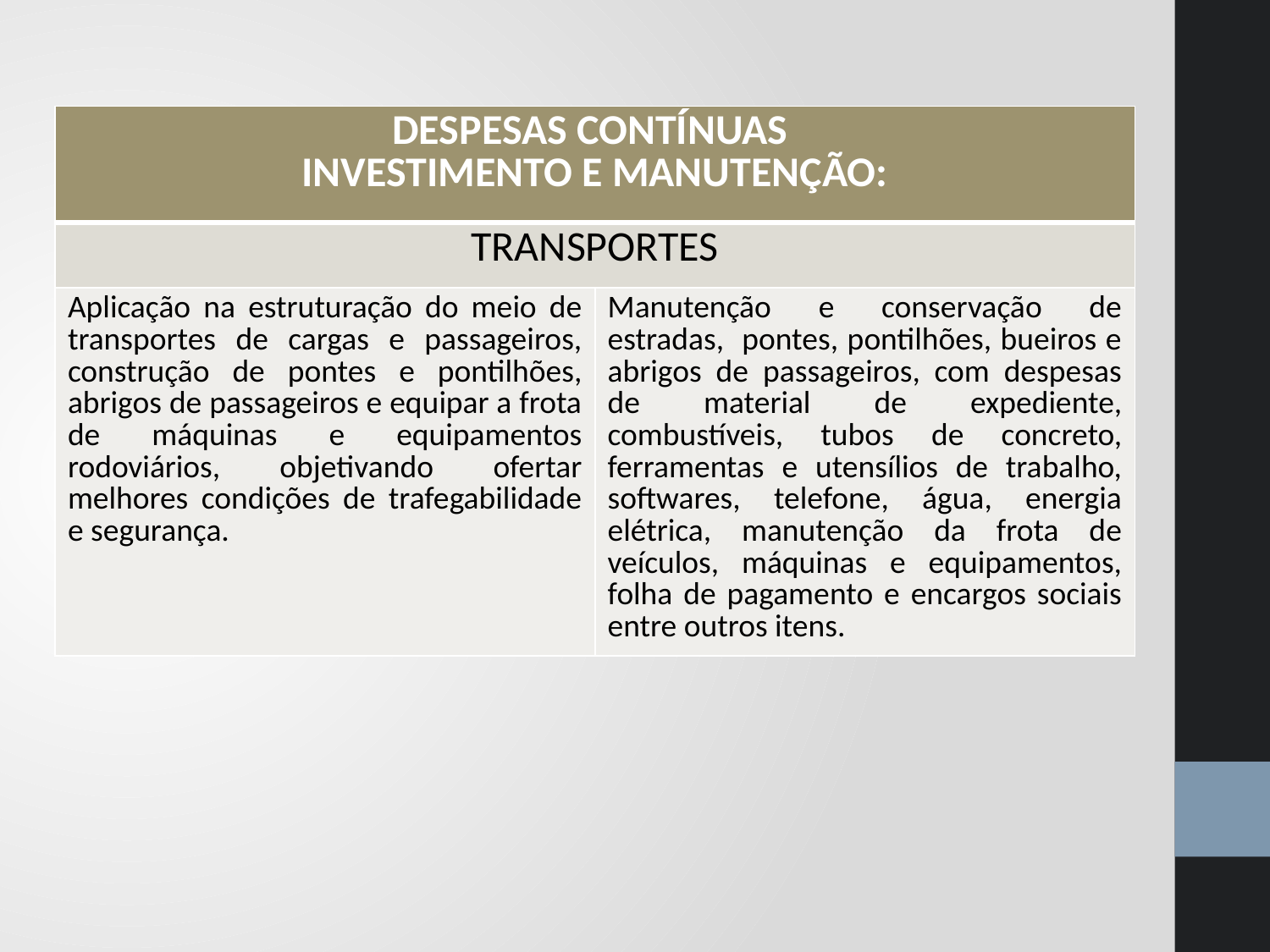

| DESPESAS CONTÍNUAS INVESTIMENTO E MANUTENÇÃO: |  |
| --- | --- |
| TRANSPORTES |  |
| Aplicação na estruturação do meio de transportes de cargas e passageiros, construção de pontes e pontilhões, abrigos de passageiros e equipar a frota de máquinas e equipamentos rodoviários, objetivando ofertar melhores condições de trafegabilidade e segurança. | Manutenção e conservação de estradas, pontes, pontilhões, bueiros e abrigos de passageiros, com despesas de material de expediente, combustíveis, tubos de concreto, ferramentas e utensílios de trabalho, softwares, telefone, água, energia elétrica, manutenção da frota de veículos, máquinas e equipamentos, folha de pagamento e encargos sociais entre outros itens. |